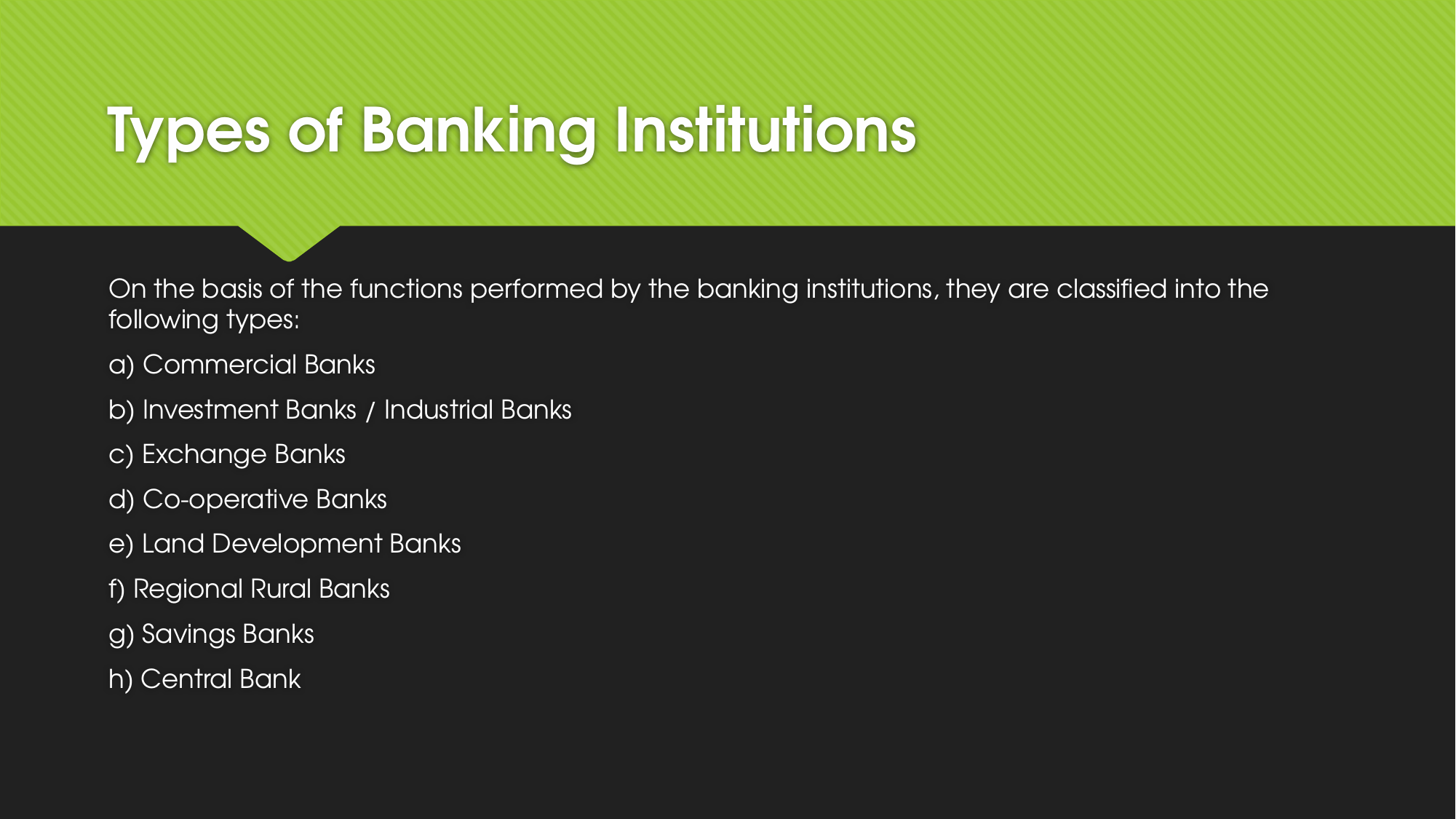

# Types of Banking Institutions
On the basis of the functions performed by the banking institutions, they are classified into the following types:
a) Commercial Banks
b) Investment Banks / Industrial Banks
c) Exchange Banks
d) Co-operative Banks
e) Land Development Banks
f) Regional Rural Banks
g) Savings Banks
h) Central Bank